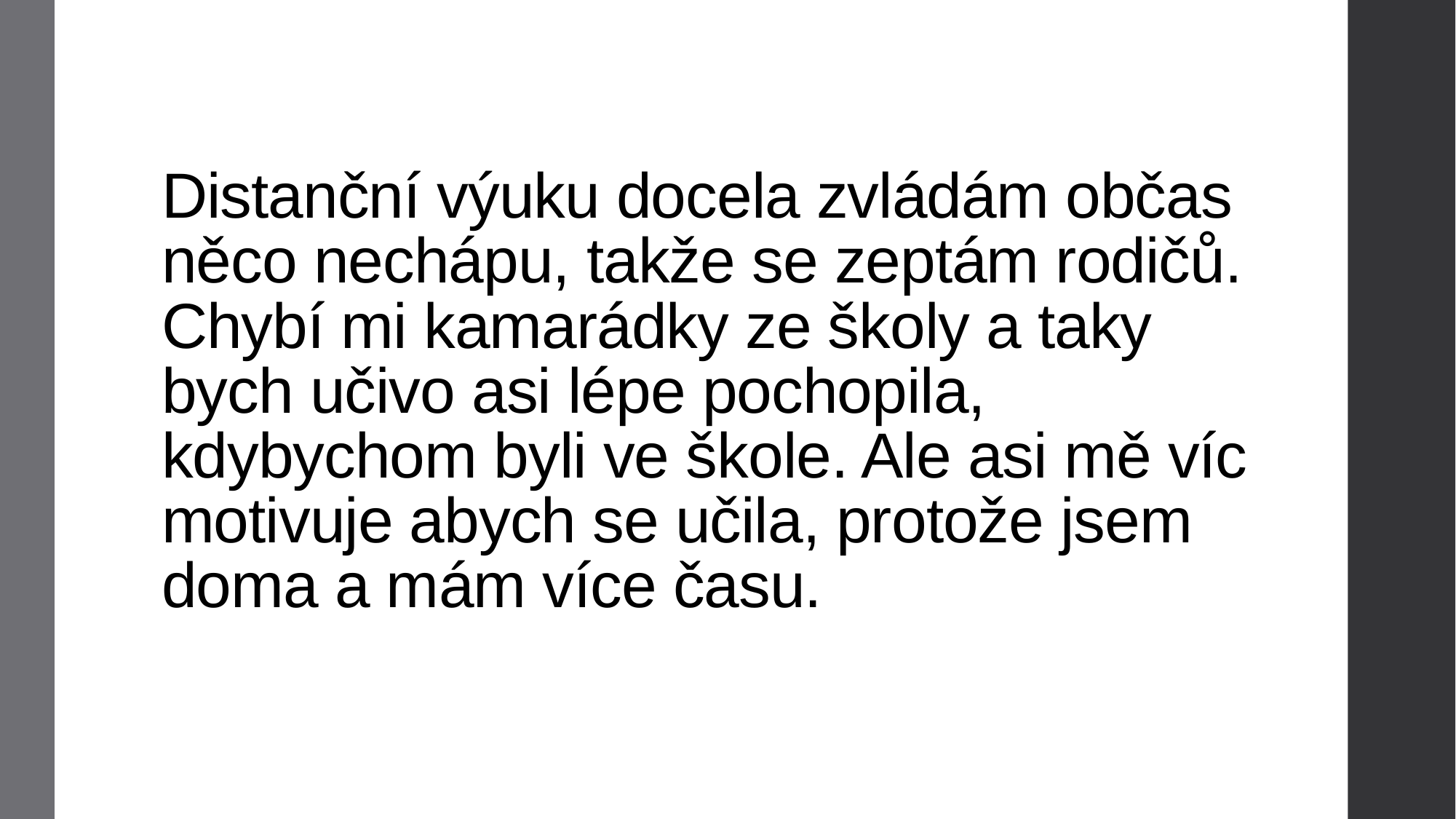

# Distanční výuku docela zvládám občas něco nechápu, takže se zeptám rodičů. Chybí mi kamarádky ze školy a taky bych učivo asi lépe pochopila, kdybychom byli ve škole. Ale asi mě víc motivuje abych se učila, protože jsem doma a mám více času.